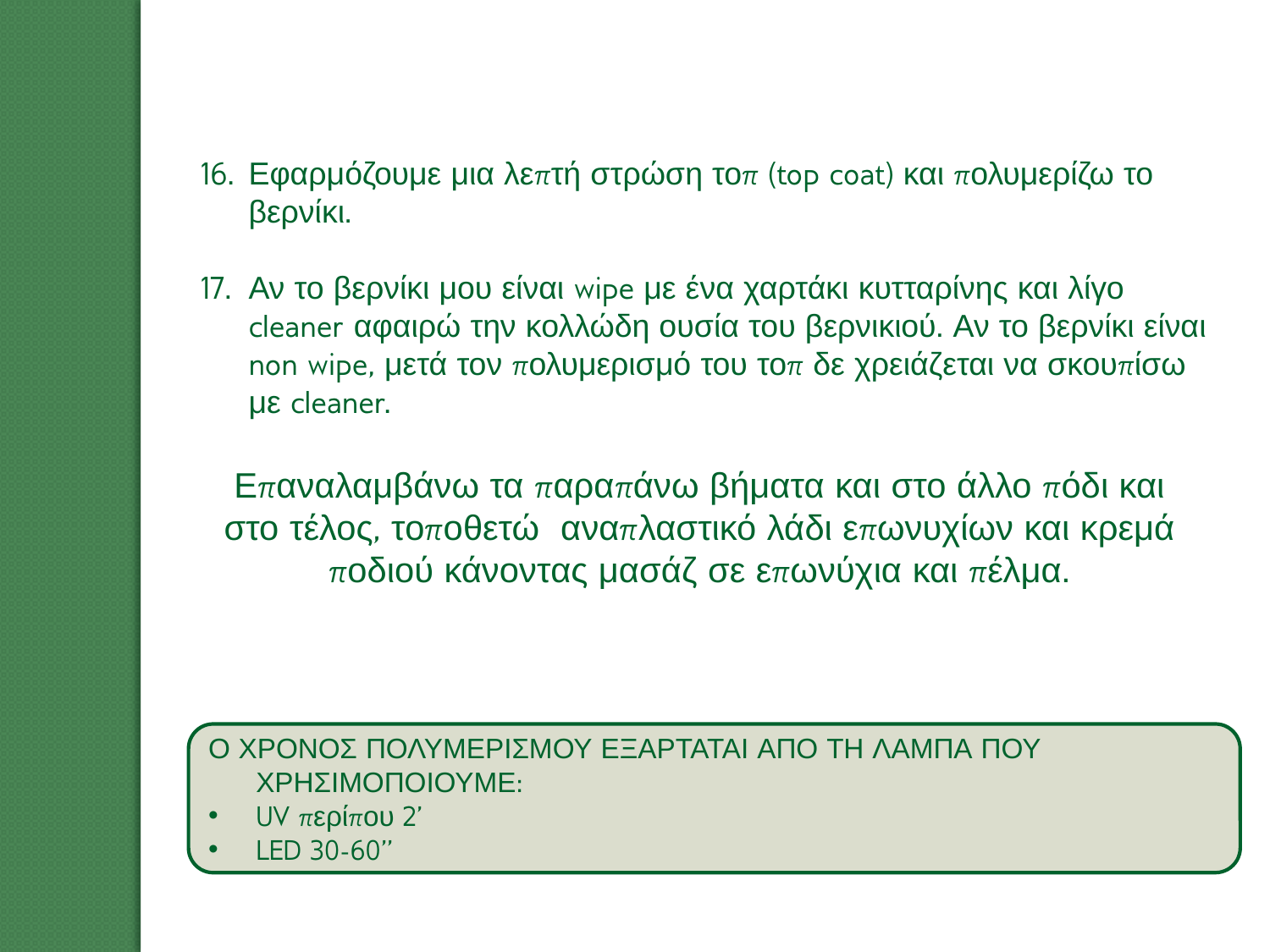

16.	Εφαρμόζουμε μια λεπτή στρώση τοπ (top coat) και πολυμερίζω το βερνίκι.

17.	Αν το βερνίκι μου είναι wipe με ένα χαρτάκι κυτταρίνης και λίγο cleaner αφαιρώ την κολλώδη ουσία του βερνικιού. Αν το βερνίκι είναι non wipe, μετά τον πολυμερισμό του τοπ δε χρειάζεται να σκουπίσω με cleaner.
Επαναλαμβάνω τα παραπάνω βήματα και στο άλλο πόδι και στο τέλος, τοποθετώ  αναπλαστικό λάδι επωνυχίων και κρεμά ποδιού κάνοντας μασάζ σε επωνύχια και πέλμα.
Ο ΧΡΟΝΟΣ ΠΟΛΥΜΕΡΙΣΜΟΥ ΕΞΑΡΤΑΤΑΙ ΑΠΟ ΤΗ ΛΑΜΠΑ ΠΟΥ ΧΡΗΣΙΜΟΠΟΙΟΥΜΕ:
UV περίπου 2’
LED 30-60’’